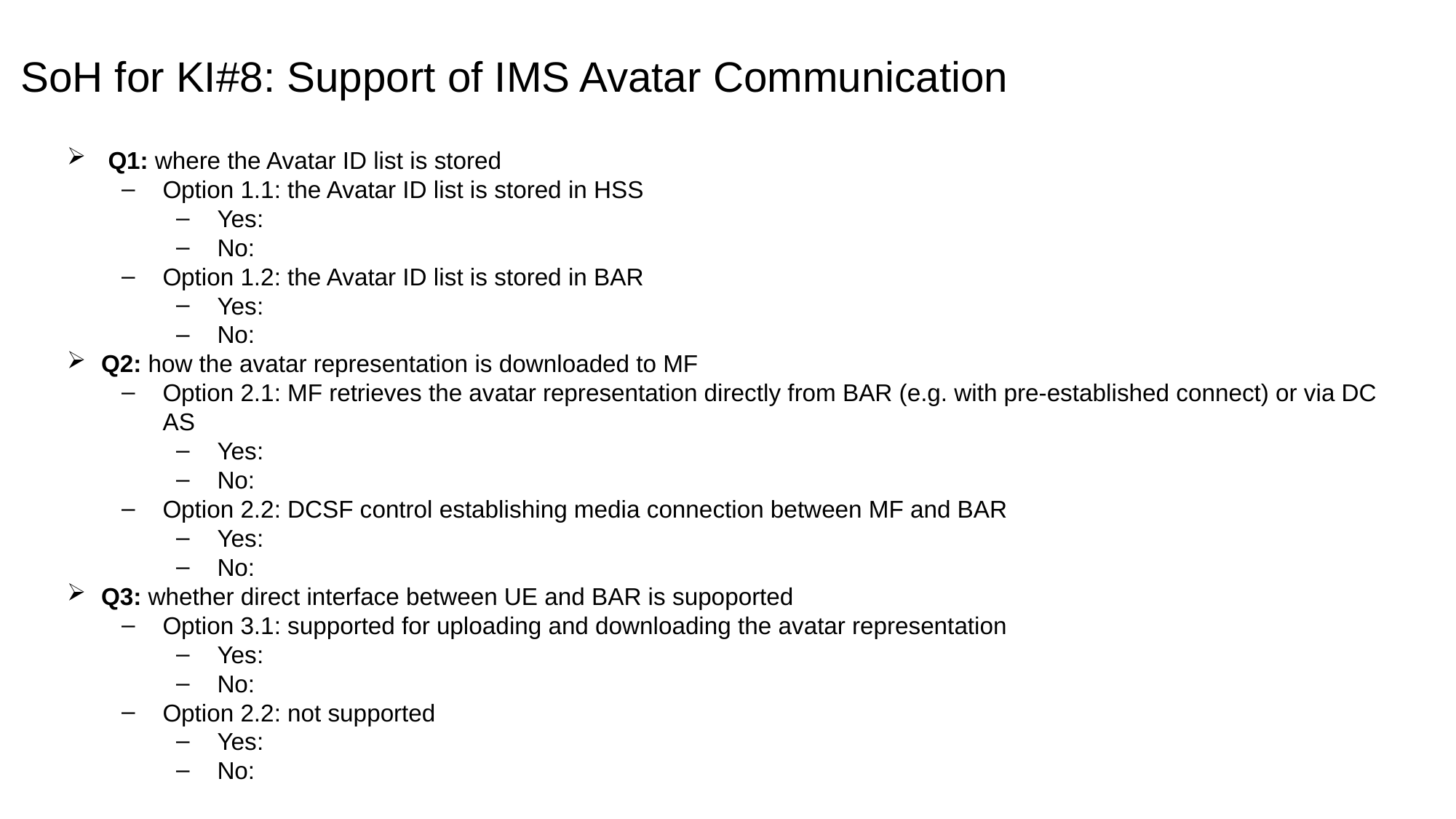

# SoH for KI#8: Support of IMS Avatar Communication
Q1: where the Avatar ID list is stored
Option 1.1: the Avatar ID list is stored in HSS
Yes:
No:
Option 1.2: the Avatar ID list is stored in BAR
Yes:
No:
Q2: how the avatar representation is downloaded to MF
Option 2.1: MF retrieves the avatar representation directly from BAR (e.g. with pre-established connect) or via DC AS
Yes:
No:
Option 2.2: DCSF control establishing media connection between MF and BAR
Yes:
No:
Q3: whether direct interface between UE and BAR is supoported
Option 3.1: supported for uploading and downloading the avatar representation
Yes:
No:
Option 2.2: not supported
Yes:
No: